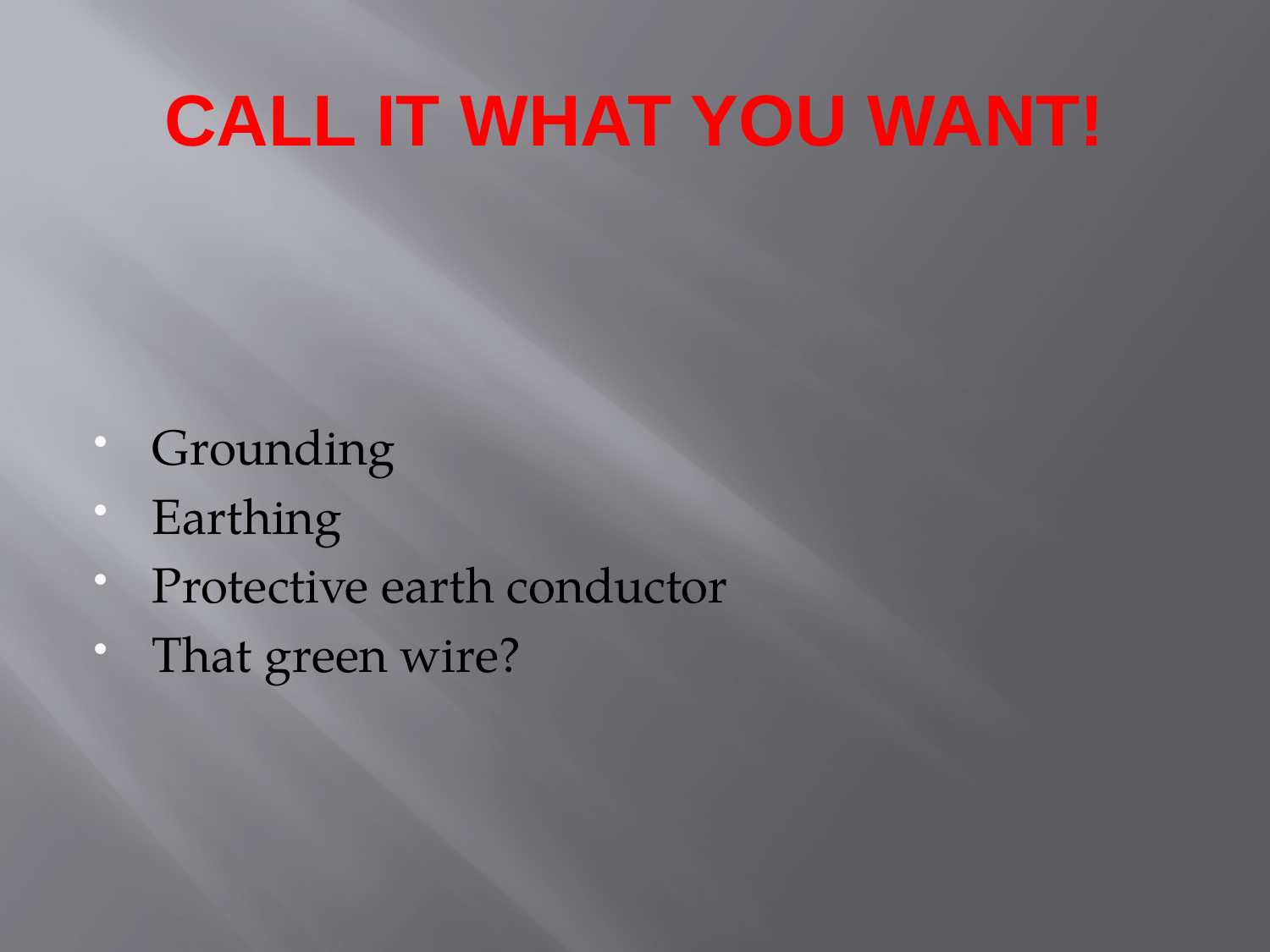

# CALL IT WHAT YOU WANT!
Grounding
Earthing
Protective earth conductor
That green wire?